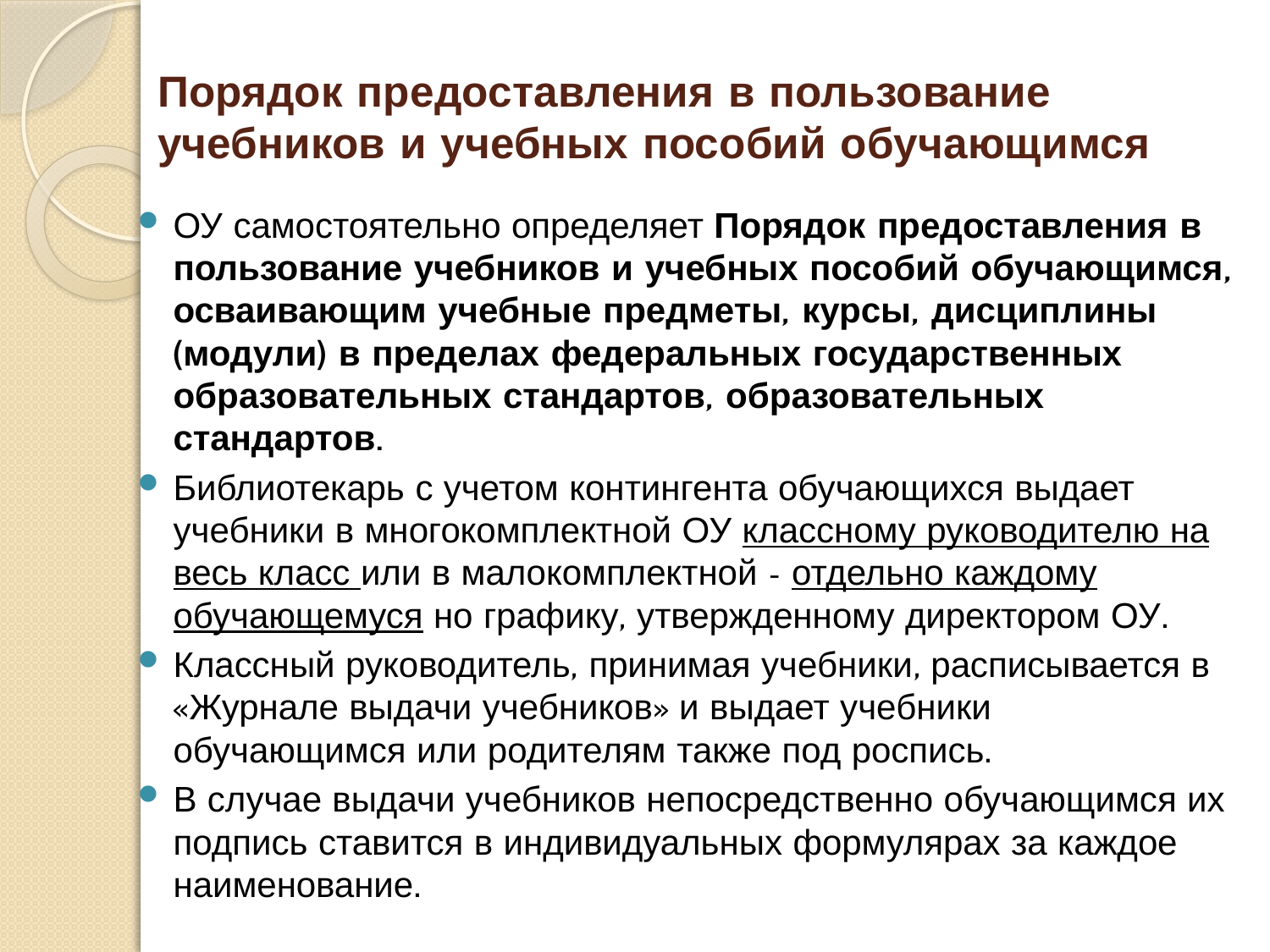

# Порядок предоставления в пользование учебников и учебных пособий обучающимся
ОУ самостоятельно определяет Порядок предоставления в пользование учебников и учебных пособий обучающимся, осваивающим учебные предметы, курсы, дисциплины (модули) в пределах федеральных государственных образовательных стандартов, образовательных стандартов.
Библиотекарь с учетом контингента обучающихся выдает учебники в многокомплектной ОУ классному руководителю на весь класс или в малокомплектной - отдельно каждому обучающемуся но графику, утвержденному директором ОУ.
Классный руководитель, принимая учебники, расписывается в «Журнале выдачи учебников» и выдает учебники обучающимся или родителям также под роспись.
В случае выдачи учебников непосредственно обучающимся их подпись ставится в индивидуальных формулярах за каждое наименование.